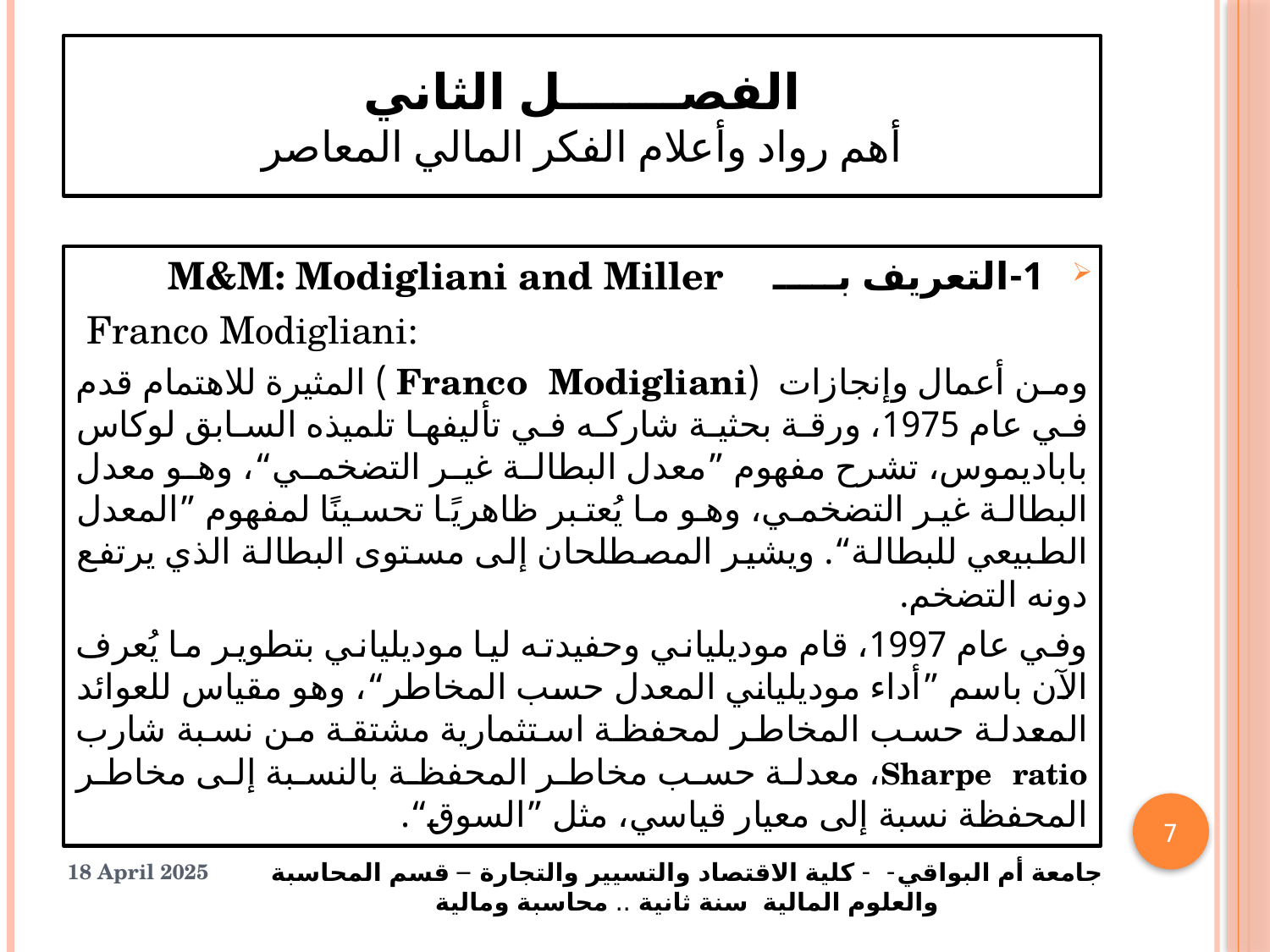

# الفصـــــــل الثاني أهم رواد وأعلام الفكر المالي المعاصر
	1-	التعريف بـــــ     M&M: Modigliani and Miller
 Franco Modigliani:
ومن أعمال وإنجازات  (Franco Modigliani ) المثيرة للاهتمام قدم في عام 1975، ورقة بحثية شاركه في تأليفها تلميذه السابق لوكاس باباديموس، تشرح مفهوم ”معدل البطالة غير التضخمي“، وهو معدل البطالة غير التضخمي، وهو ما يُعتبر ظاهريًا تحسينًا لمفهوم ”المعدل الطبيعي للبطالة“. ويشير المصطلحان إلى مستوى البطالة الذي يرتفع دونه التضخم.
وفي عام 1997، قام موديلياني وحفيدته ليا موديلياني بتطوير ما يُعرف الآن باسم ”أداء موديلياني المعدل حسب المخاطر“، وهو مقياس للعوائد المعدلة حسب المخاطر لمحفظة استثمارية مشتقة من نسبة شارب Sharpe ratio، معدلة حسب مخاطر المحفظة بالنسبة إلى مخاطر المحفظة نسبة إلى معيار قياسي، مثل ”السوق“.
7
18 April 2025
جامعة أم البواقي-  - كلية الاقتصاد والتسيير والتجارة – قسم المحاسبة والعلوم المالية  سنة ثانية .. محاسبة ومالية